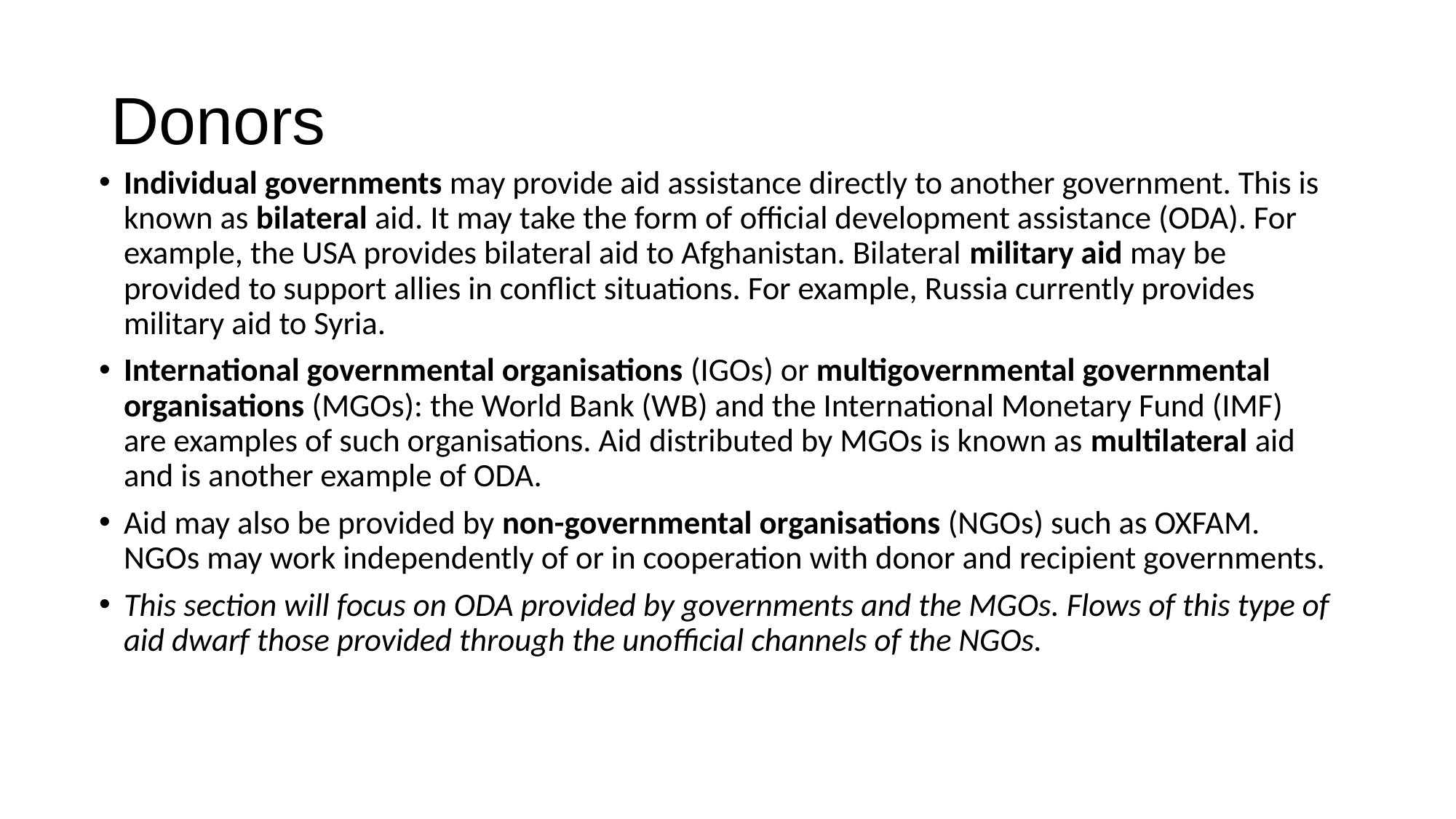

# Donors
Individual governments may provide aid assistance directly to another government. This is known as bilateral aid. It may take the form of official development assistance (ODA). For example, the USA provides bilateral aid to Afghanistan. Bilateral military aid may be provided to support allies in conflict situations. For example, Russia currently provides military aid to Syria.
International governmental organisations (IGOs) or multigovernmental governmental organisations (MGOs): the World Bank (WB) and the International Monetary Fund (IMF) are examples of such organisations. Aid distributed by MGOs is known as multilateral aid and is another example of ODA.
Aid may also be provided by non-governmental organisations (NGOs) such as OXFAM. NGOs may work independently of or in cooperation with donor and recipient governments.
This section will focus on ODA provided by governments and the MGOs. Flows of this type of aid dwarf those provided through the unofficial channels of the NGOs.